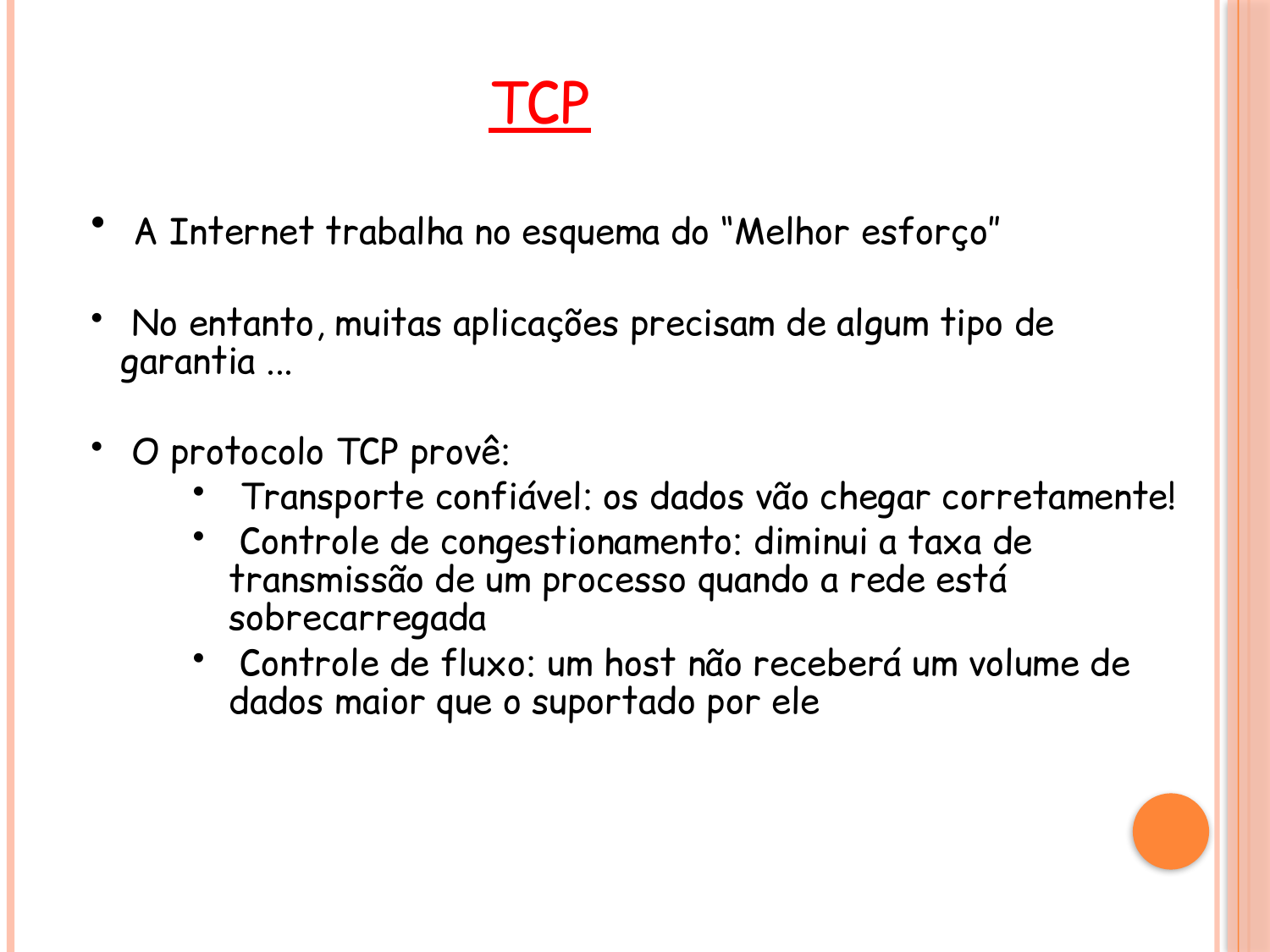

TCP
 A Internet trabalha no esquema do “Melhor esforço”

 No entanto, muitas aplicações precisam de algum tipo de garantia ...

 O protocolo TCP provê:
 Transporte confiável: os dados vão chegar corretamente!
 Controle de congestionamento: diminui a taxa de transmissão de um processo quando a rede está sobrecarregada
 Controle de fluxo: um host não receberá um volume de dados maior que o suportado por ele
30